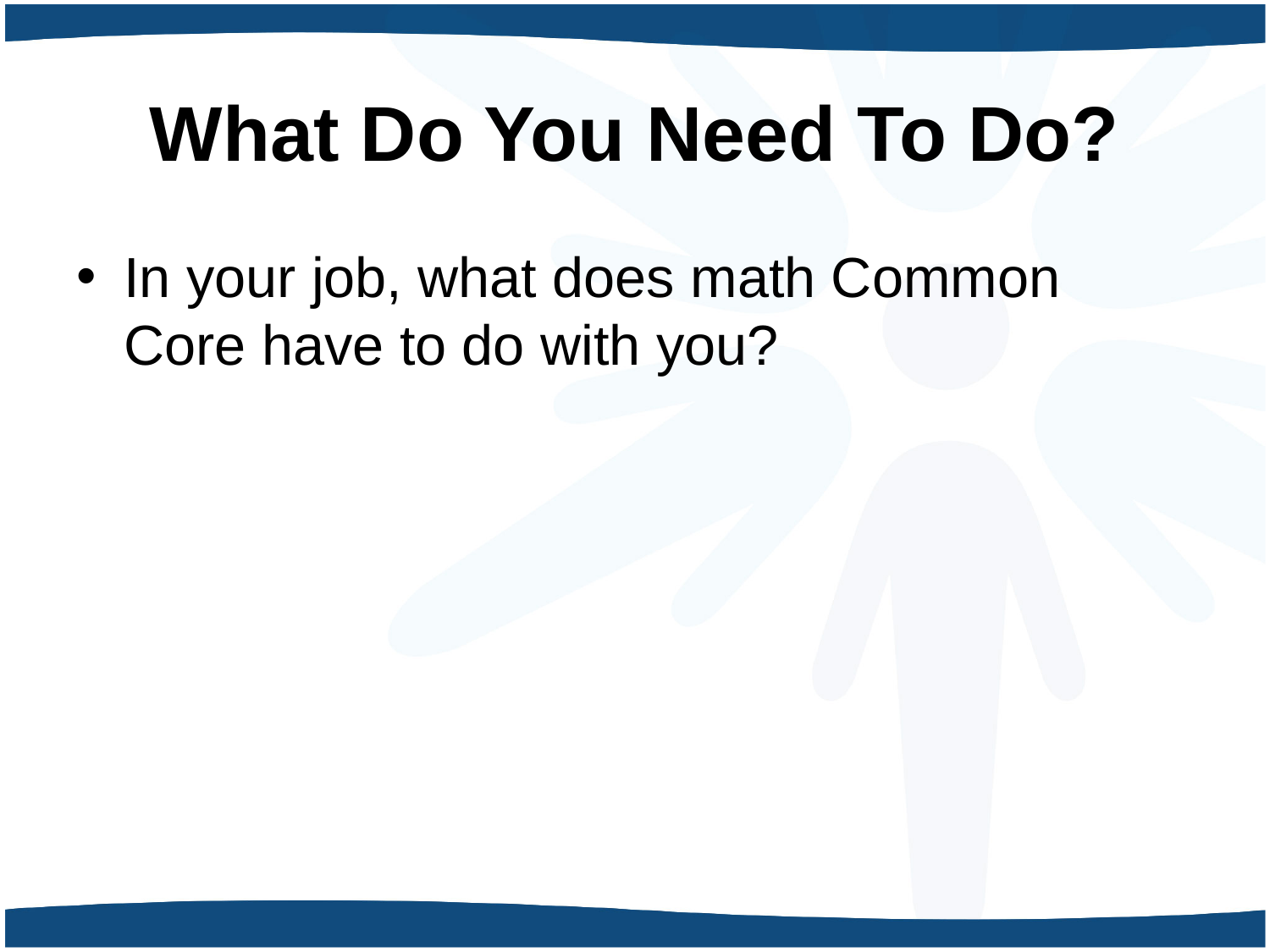

# What Do You Need To Do?
In your job, what does math Common Core have to do with you?